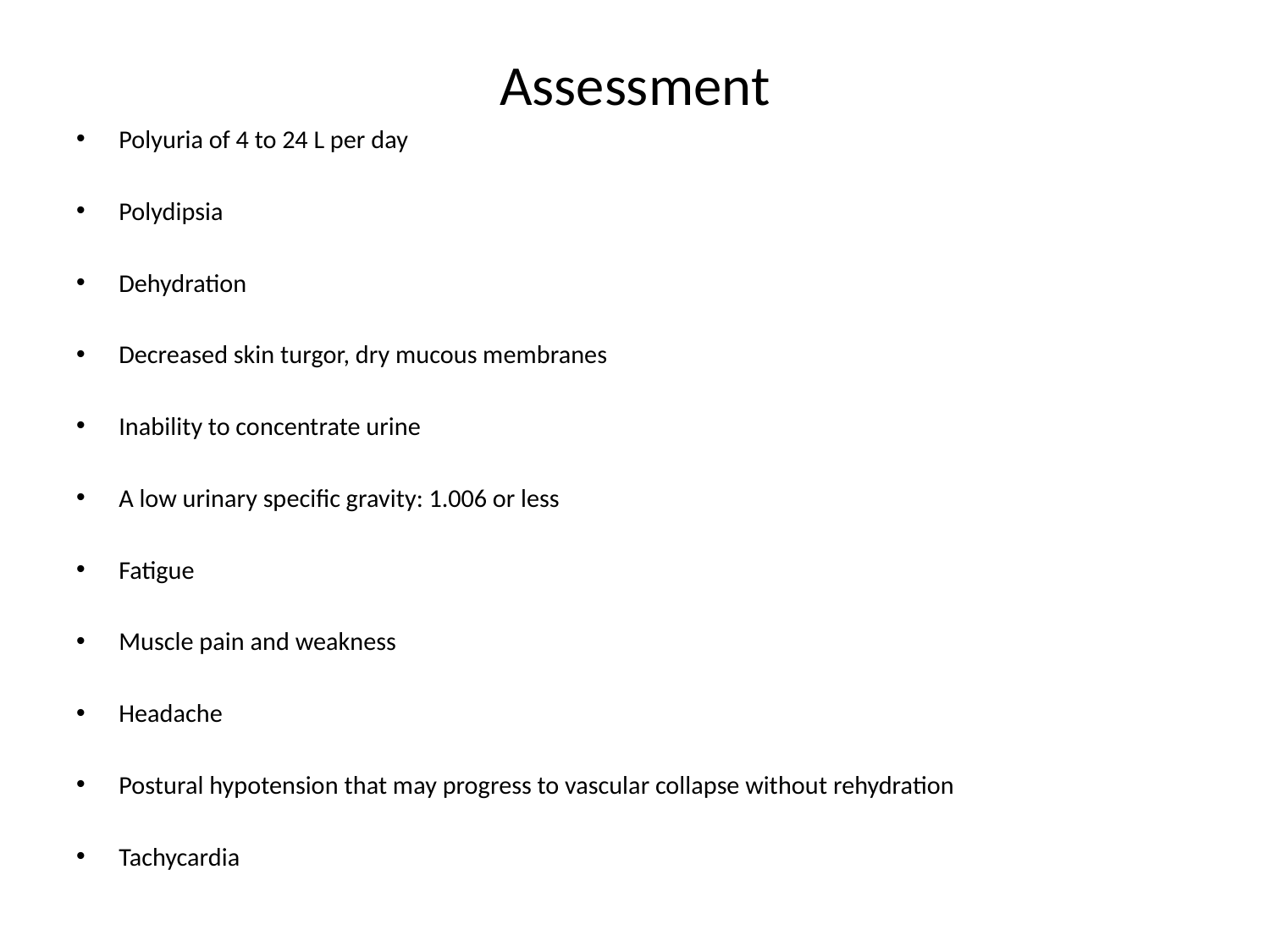

# Assessment
Polyuria of 4 to 24 L per day

Polydipsia

Dehydration

Decreased skin turgor, dry mucous membranes

Inability to concentrate urine

A low urinary specific gravity: 1.006 or less

Fatigue

Muscle pain and weakness

Headache

Postural hypotension that may progress to vascular collapse without rehydration

Tachycardia